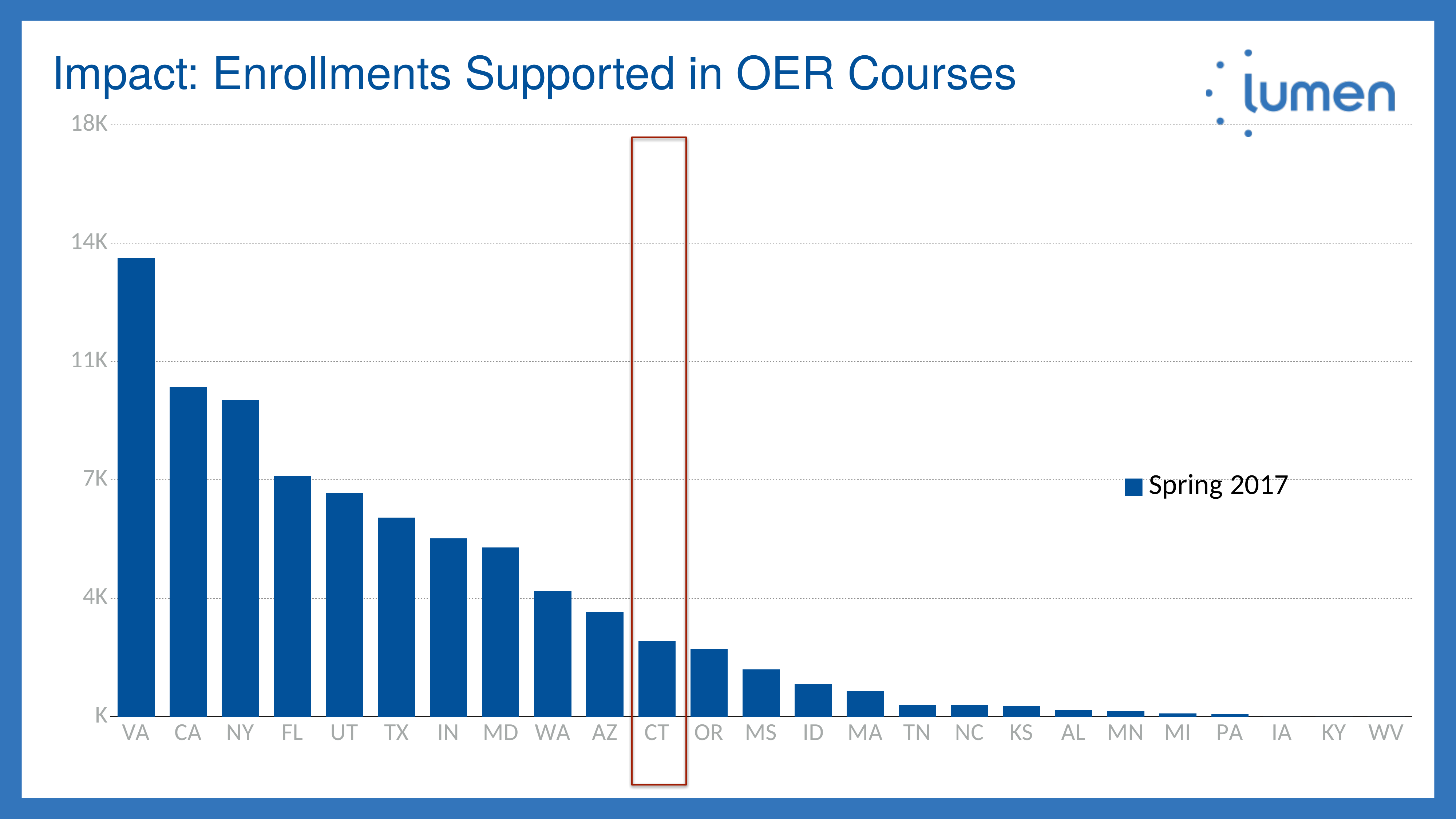

Impact: Enrollments Supported in OER Courses

### Chart

| Category | Spring 2017 |
|---|---|
| VA | 13566.0 |
| CA | 9741.0 |
| NY | 9357.0 |
| FL | 7123.0 |
| UT | 6613.0 |
| TX | 5889.0 |
| IN | 5273.0 |
| MD | 4998.0 |
| WA | 3726.0 |
| AZ | 3083.0 |
| CT | 2233.0 |
| OR | 1997.0 |
| MS | 1398.0 |
| ID | 955.0 |
| MA | 759.0 |
| TN | 350.0 |
| NC | 341.0 |
| KS | 308.0 |
| AL | 200.0 |
| MN | 159.0 |
| MI | 98.0 |
| PA | 74.0 |
| IA | 0.0 |
| KY | 0.0 |
| WV | 0.0 |
Candela